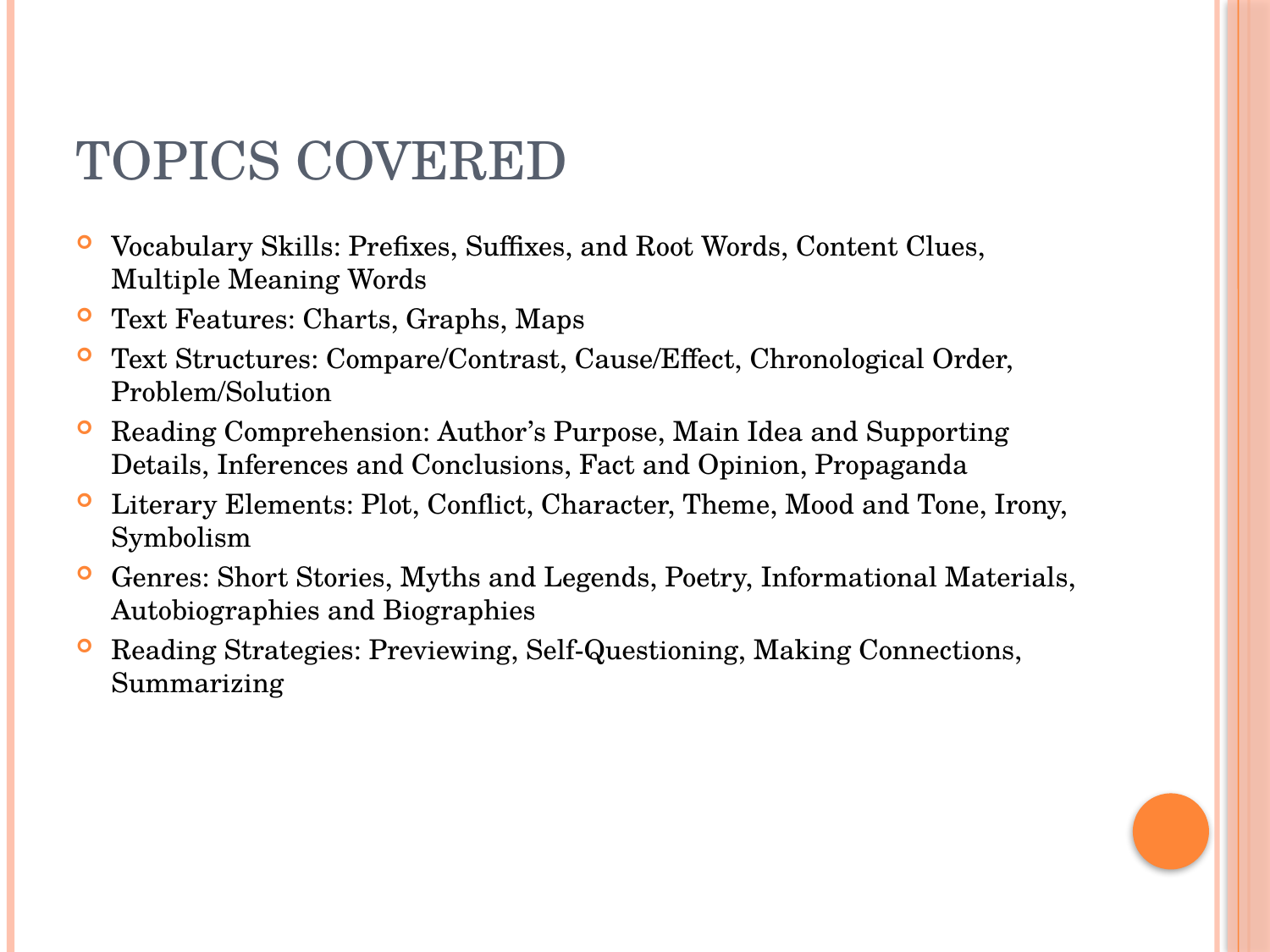

# Topics Covered
Vocabulary Skills: Prefixes, Suffixes, and Root Words, Content Clues, Multiple Meaning Words
Text Features: Charts, Graphs, Maps
Text Structures: Compare/Contrast, Cause/Effect, Chronological Order, Problem/Solution
Reading Comprehension: Author’s Purpose, Main Idea and Supporting Details, Inferences and Conclusions, Fact and Opinion, Propaganda
Literary Elements: Plot, Conflict, Character, Theme, Mood and Tone, Irony, Symbolism
Genres: Short Stories, Myths and Legends, Poetry, Informational Materials, Autobiographies and Biographies
Reading Strategies: Previewing, Self-Questioning, Making Connections, Summarizing